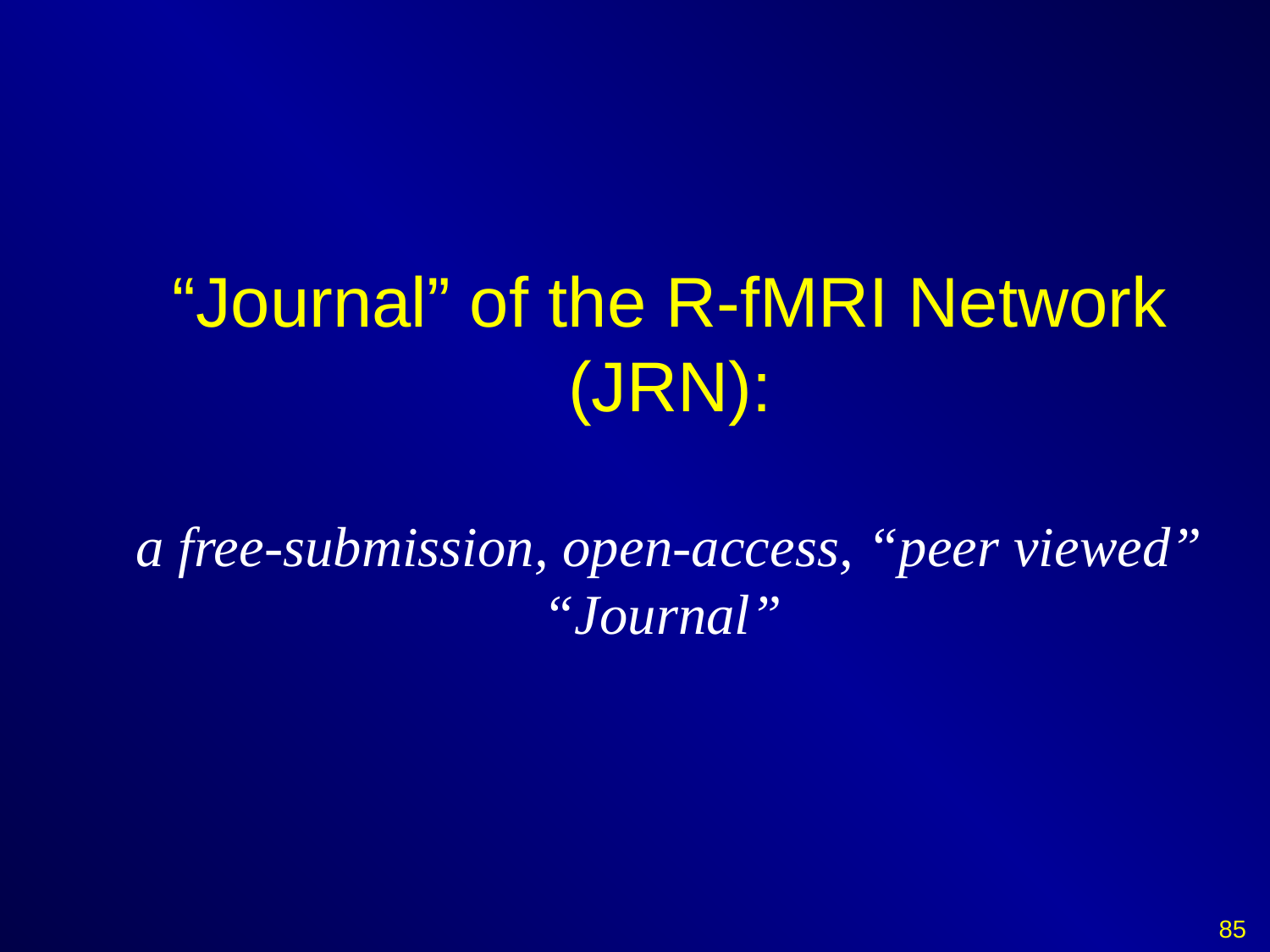

“Journal” of the R-fMRI Network (JRN):
a free-submission, open-access, “peer viewed” “Journal”
85